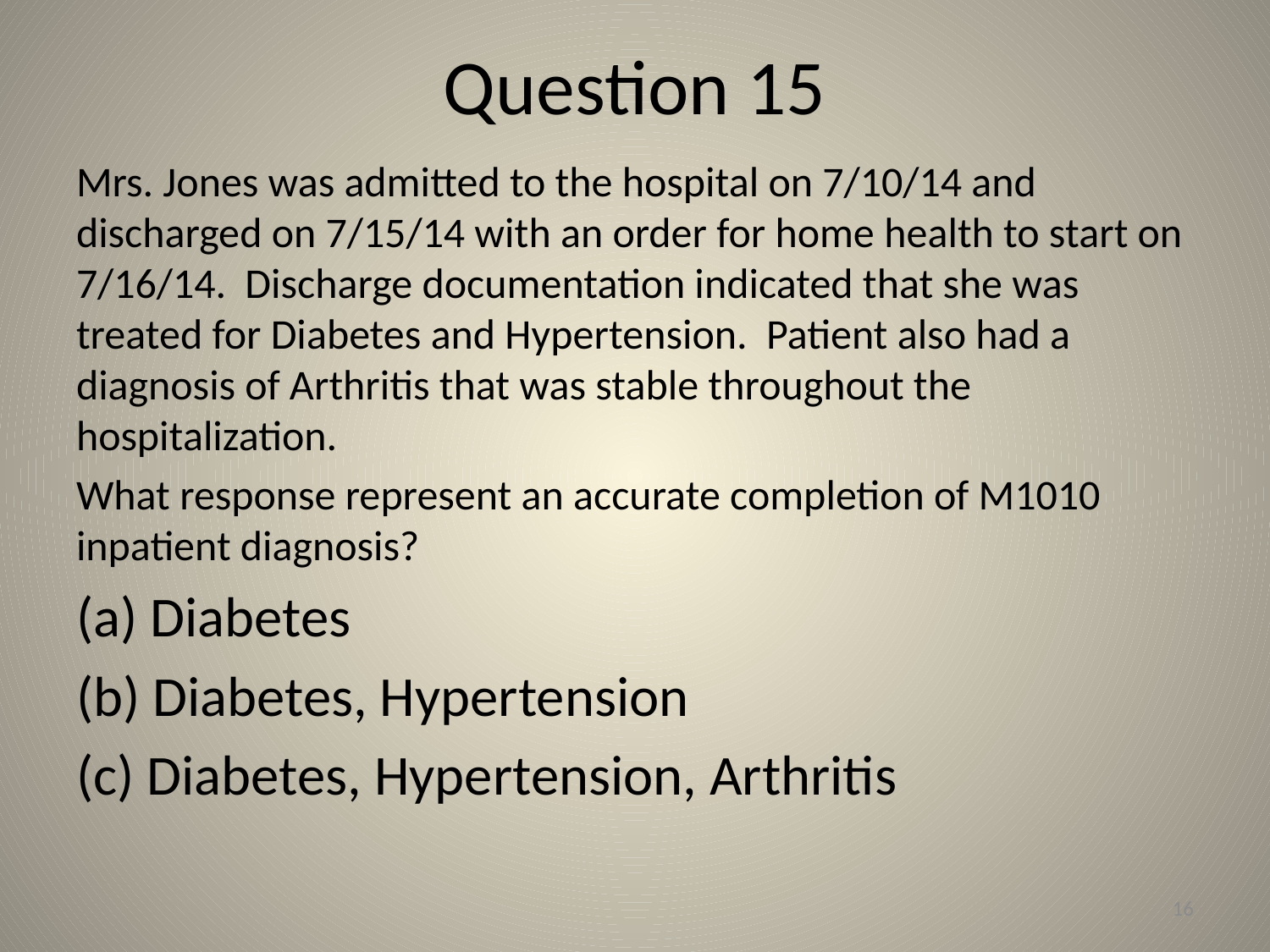

# Question 15
Mrs. Jones was admitted to the hospital on 7/10/14 and discharged on 7/15/14 with an order for home health to start on 7/16/14.  Discharge documentation indicated that she was treated for Diabetes and Hypertension.  Patient also had a diagnosis of Arthritis that was stable throughout the hospitalization.
What response represent an accurate completion of M1010 inpatient diagnosis?
(a) Diabetes
(b) Diabetes, Hypertension
(c) Diabetes, Hypertension, Arthritis

16